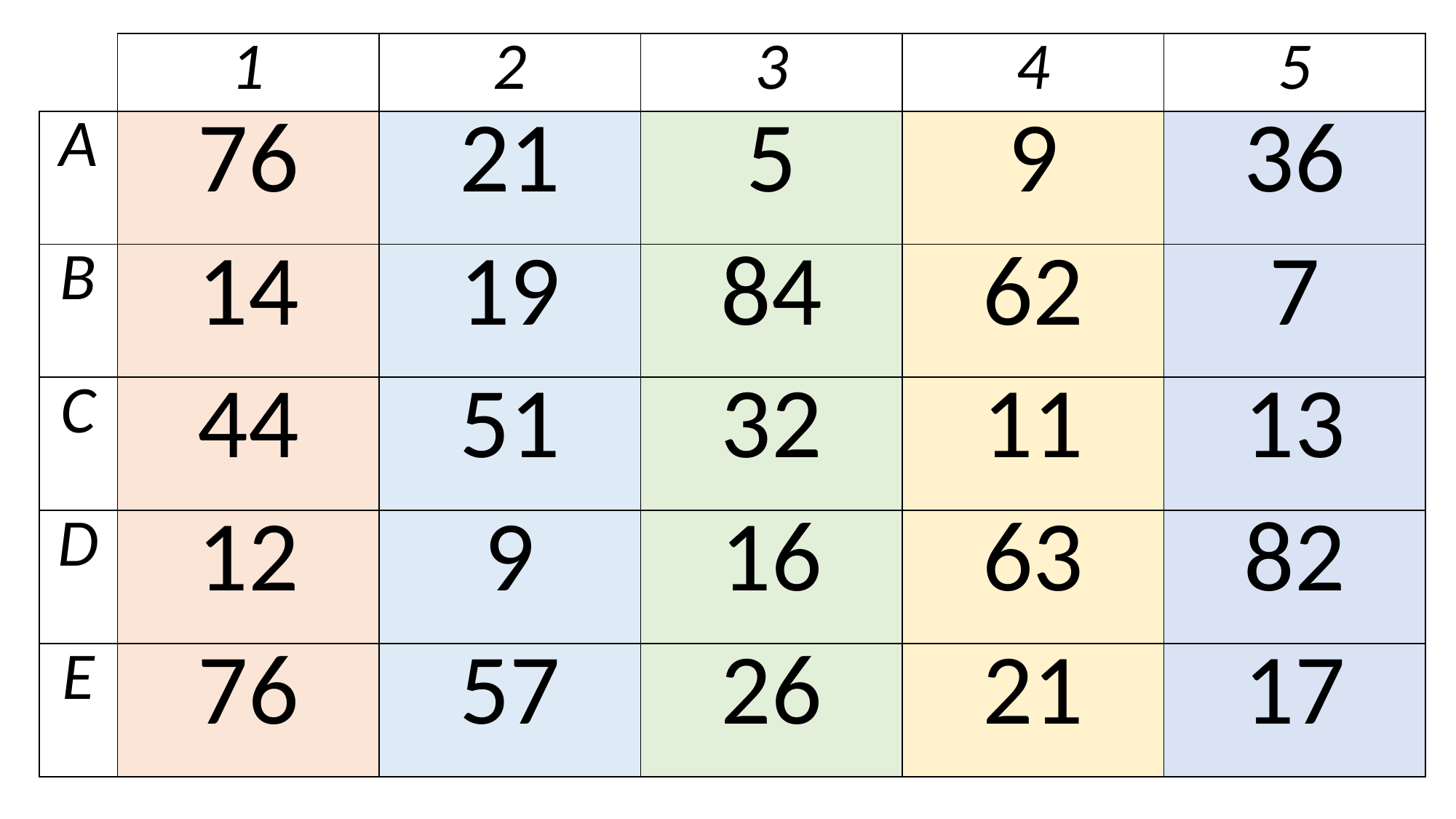

|  | 1 | 2 | 3 | 4 | 5 |
| --- | --- | --- | --- | --- | --- |
| A | 76 | 21 | 5 | 9 | 36 |
| B | 14 | 19 | 84 | 62 | 7 |
| C | 44 | 51 | 32 | 11 | 13 |
| D | 12 | 9 | 16 | 63 | 82 |
| E | 76 | 57 | 26 | 21 | 17 |